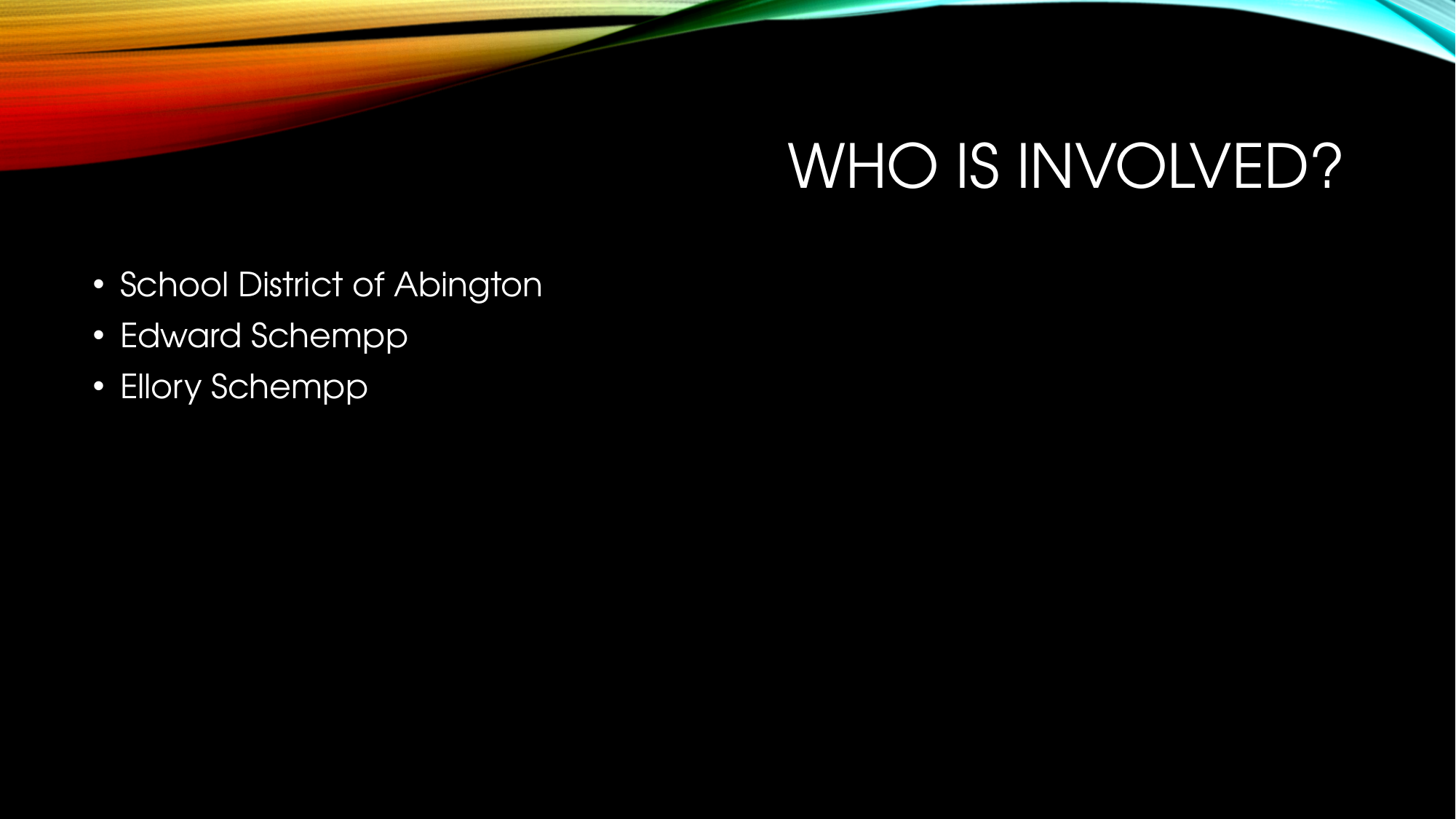

# WHO IS INVOLVED?
School District of Abington
Edward Schempp
Ellory Schempp